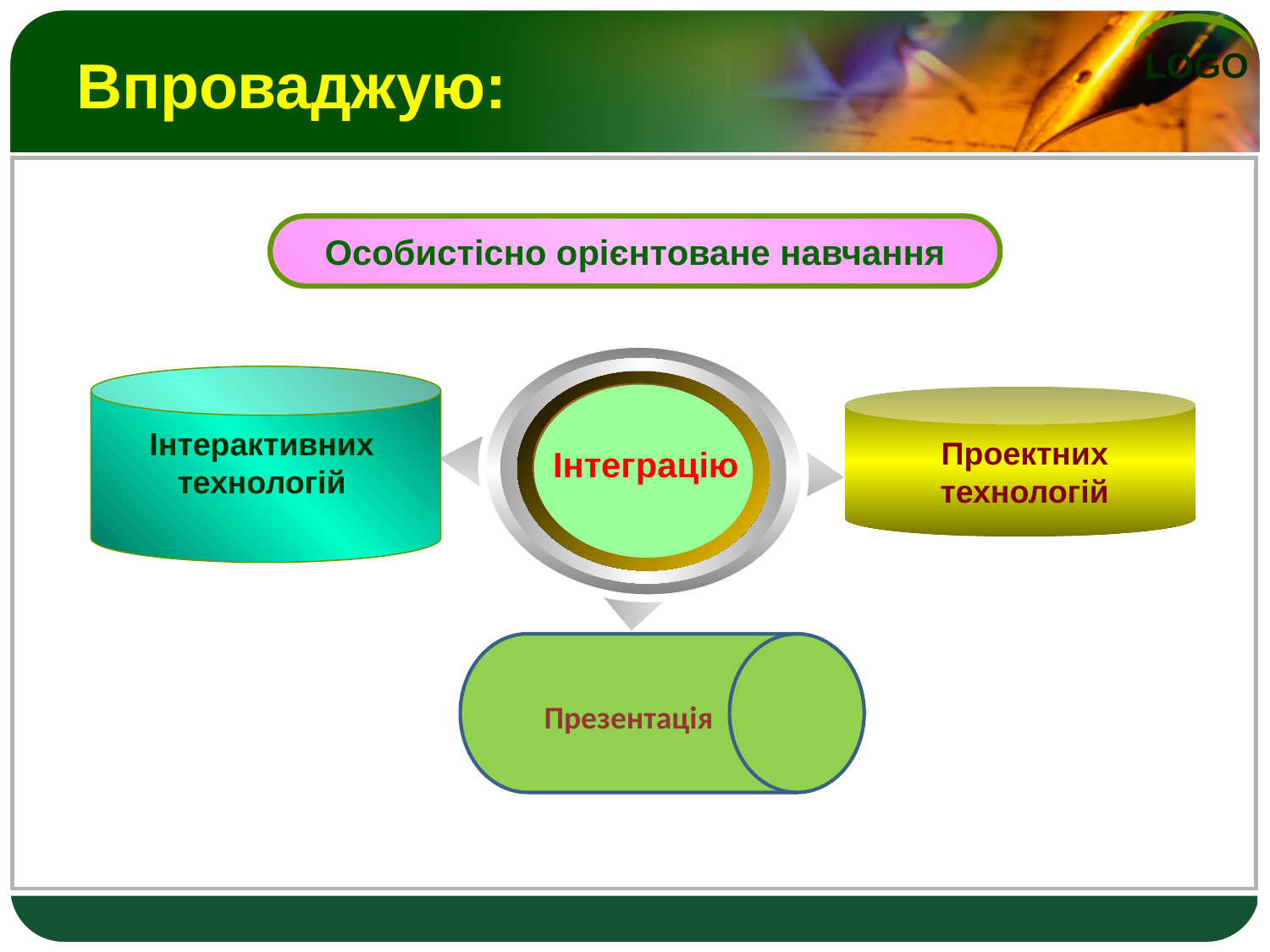

# Впроваджую:
Особистісно орієнтоване навчання

Інтеграцію

Інтерактивних технологій

Проектних технологій

Презентація